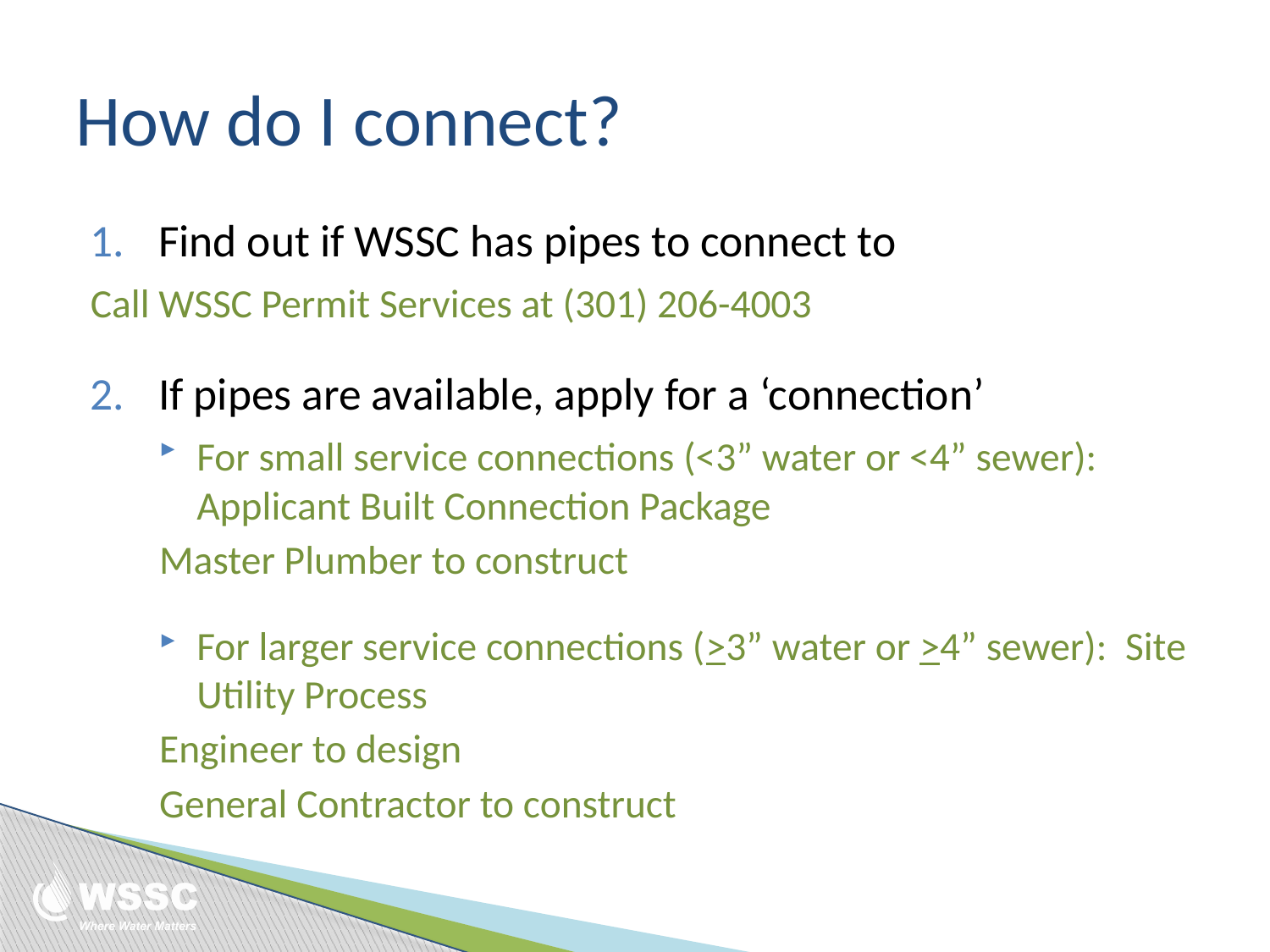

# How do I connect?
Find out if WSSC has pipes to connect to
	Call WSSC Permit Services at (301) 206-4003

If pipes are available, apply for a ‘connection’
For small service connections (<3” water or <4” sewer): Applicant Built Connection Package
	Master Plumber to construct

For larger service connections (>3” water or >4” sewer):  Site Utility Process
	Engineer to design
	General Contractor to construct